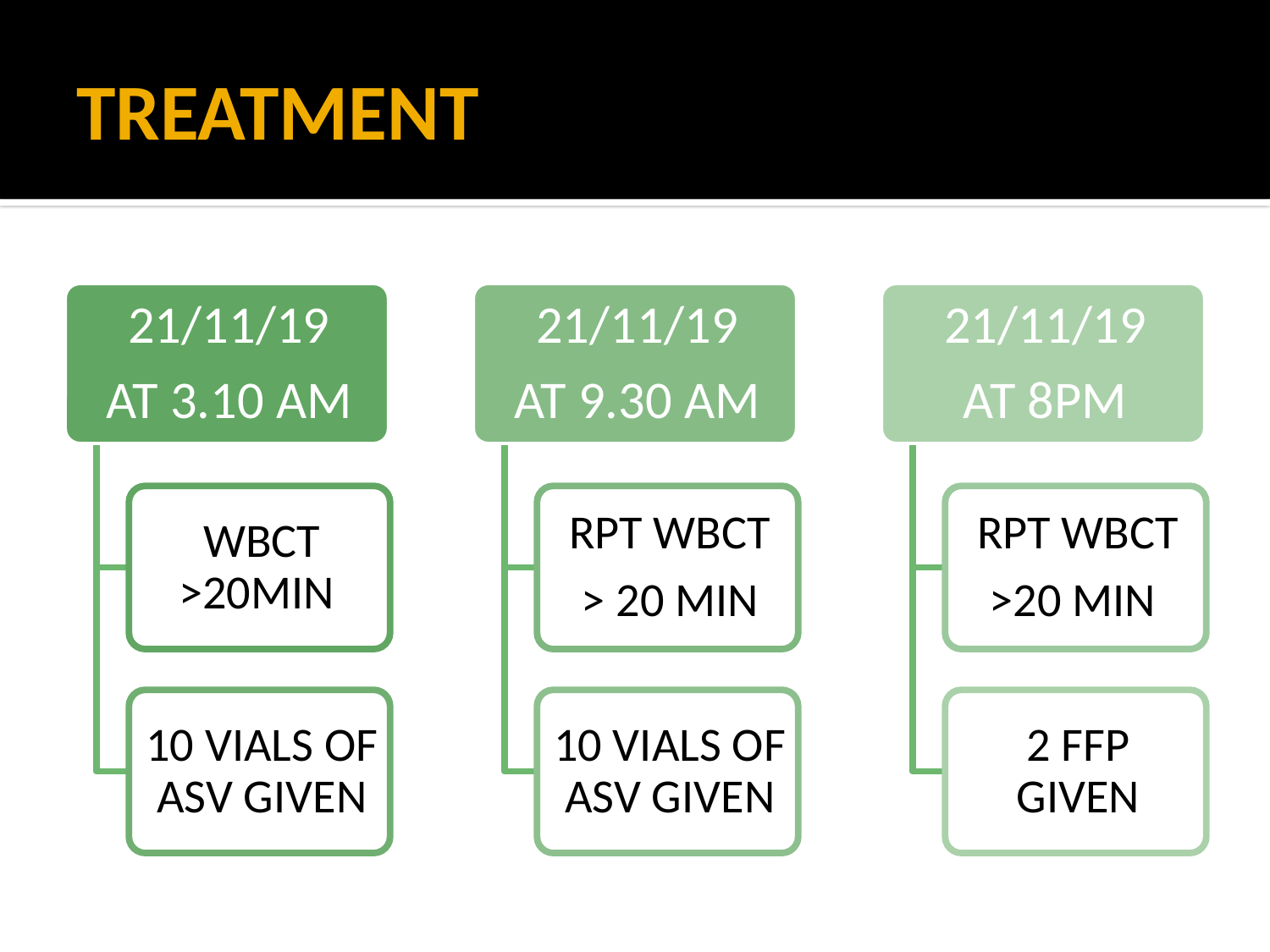

# TREATMENT
21/11/19
AT 3.10 AM
WBCT >20MIN
10 VIALS OF ASV GIVEN
21/11/19
AT 9.30 AM
RPT WBCT
> 20 MIN
10 VIALS OF ASV GIVEN
21/11/19
AT 8PM
RPT WBCT
>20 MIN
2 FFP GIVEN